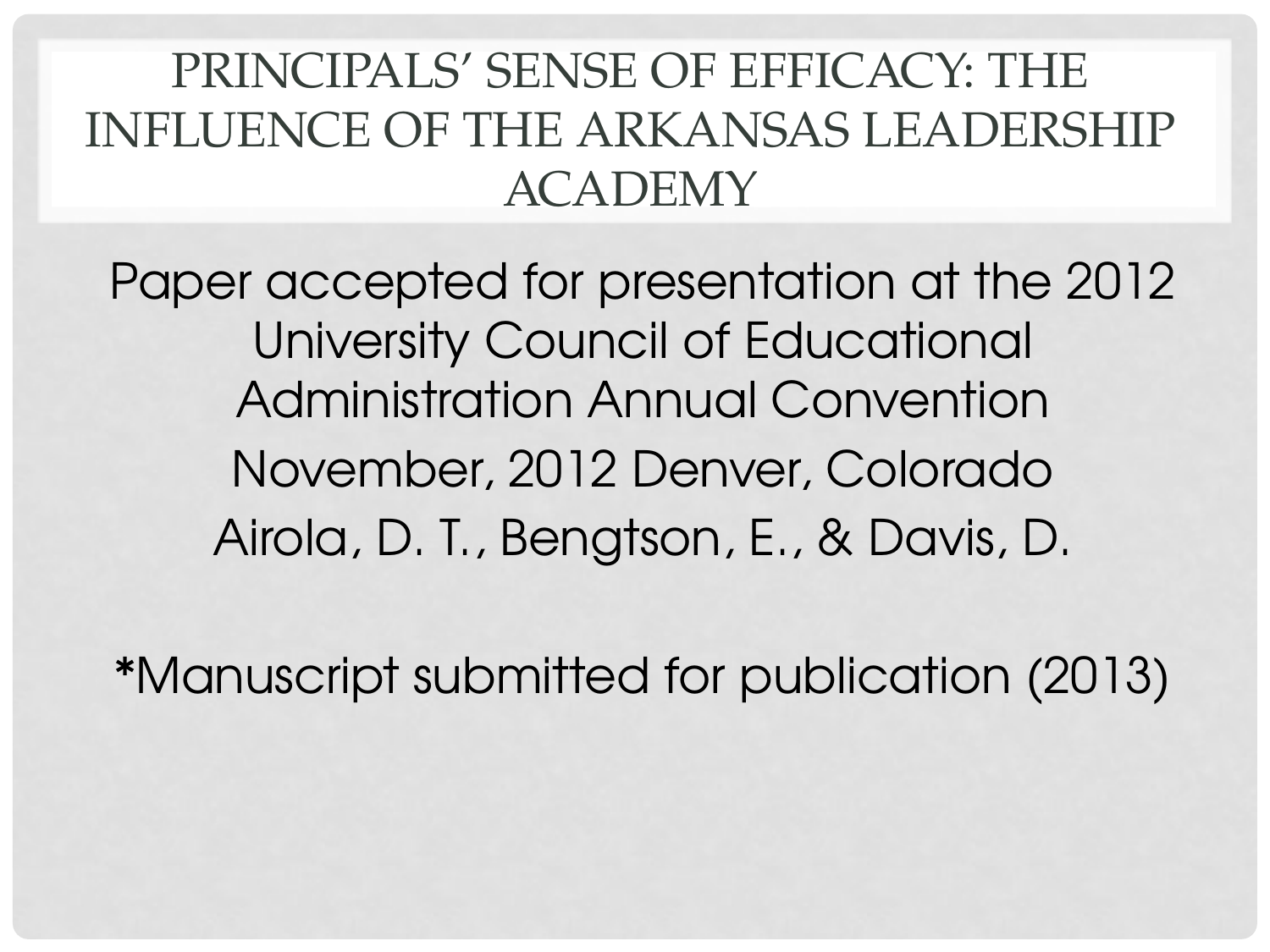

# Principals’ Sense of Efficacy: The Influence of the Arkansas Leadership Academy
Paper accepted for presentation at the 2012 University Council of Educational Administration Annual Convention
November, 2012 Denver, Colorado
Airola, D. T., Bengtson, E., & Davis, D.

*Manuscript submitted for publication (2013)